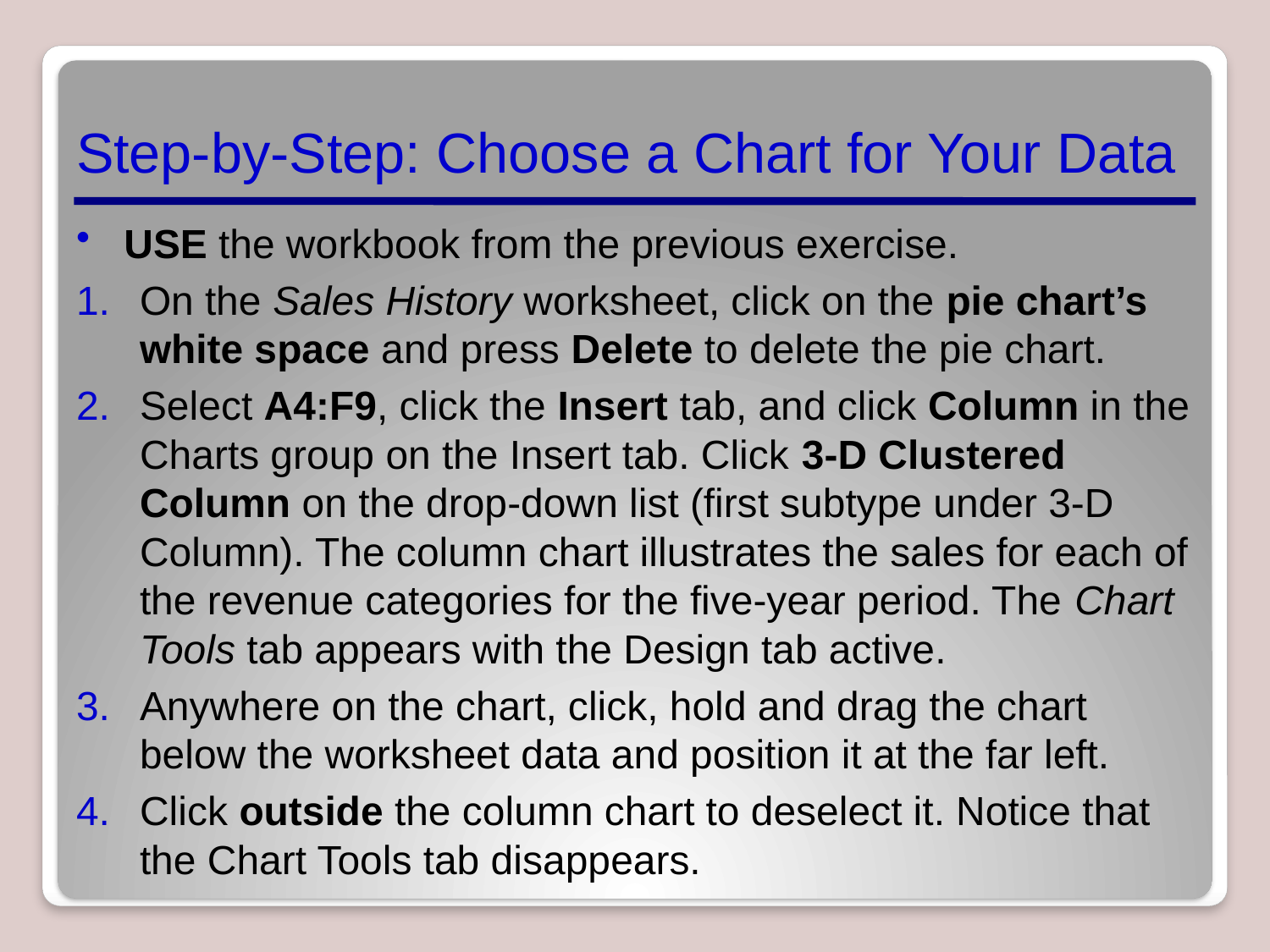

# Step-by-Step: Choose a Chart for Your Data
USE the workbook from the previous exercise.
On the Sales History worksheet, click on the pie chart’s white space and press Delete to delete the pie chart.
Select A4:F9, click the Insert tab, and click Column in the Charts group on the Insert tab. Click 3-D Clustered Column on the drop-down list (first subtype under 3-D Column). The column chart illustrates the sales for each of the revenue categories for the five-year period. The Chart Tools tab appears with the Design tab active.
Anywhere on the chart, click, hold and drag the chart below the worksheet data and position it at the far left.
Click outside the column chart to deselect it. Notice that the Chart Tools tab disappears.